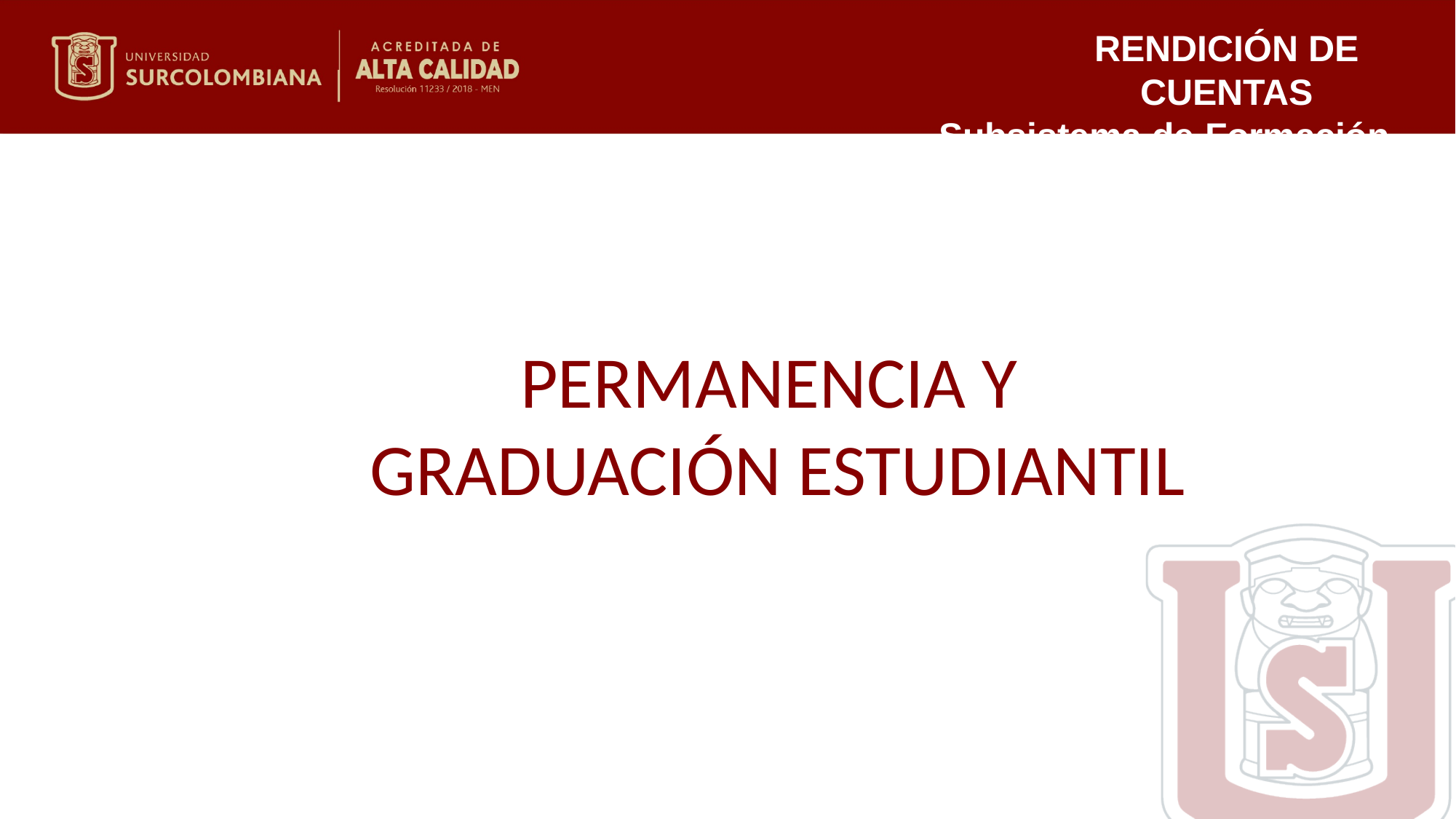

RENDICIÓN DE CUENTAS
Subsistema de Formación  2019
PERMANENCIA Y  GRADUACIÓN ESTUDIANTIL